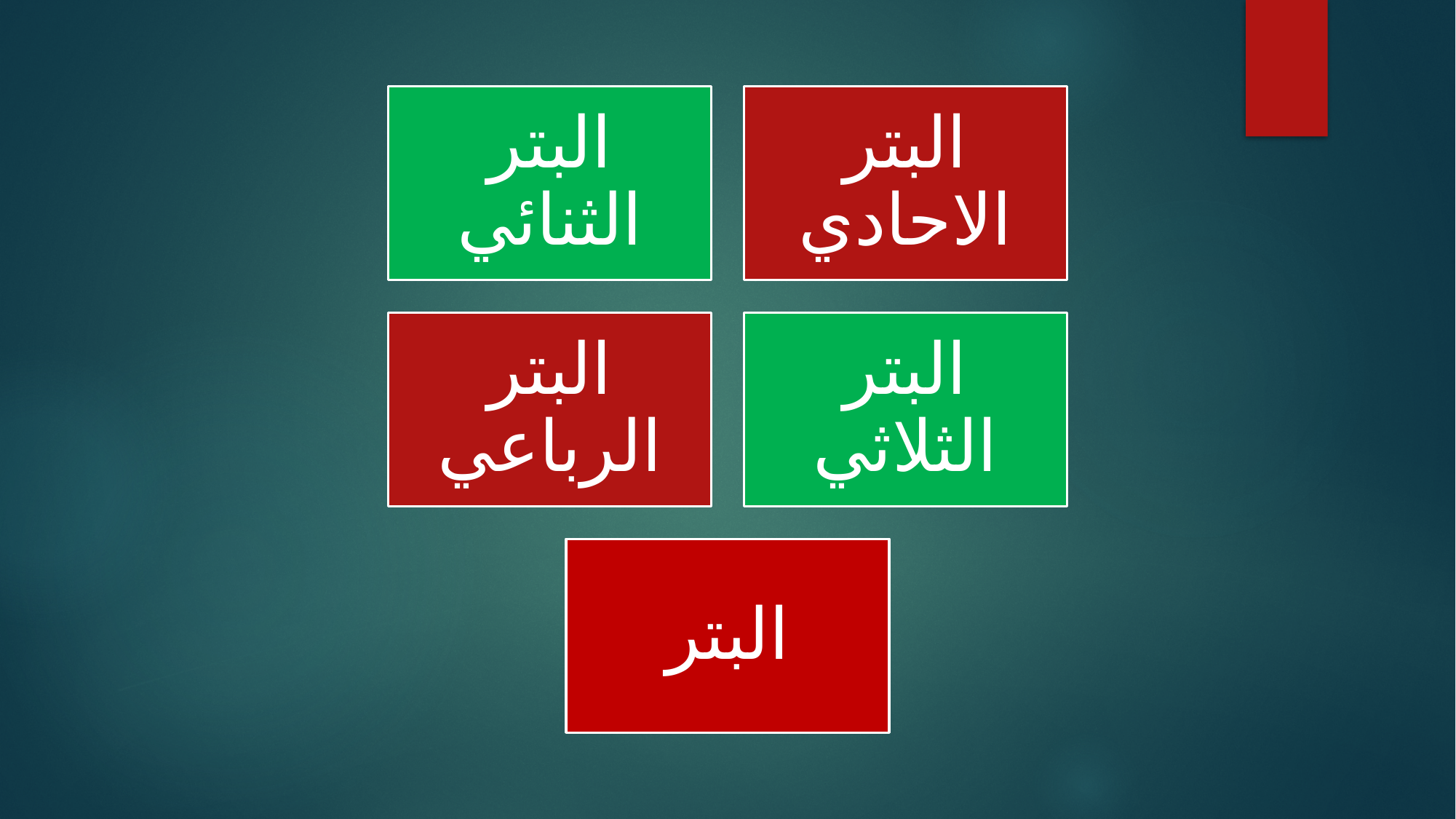

البتر الثنائي
البتر الاحادي
البتر الرباعي
البتر الثلاثي
البتر